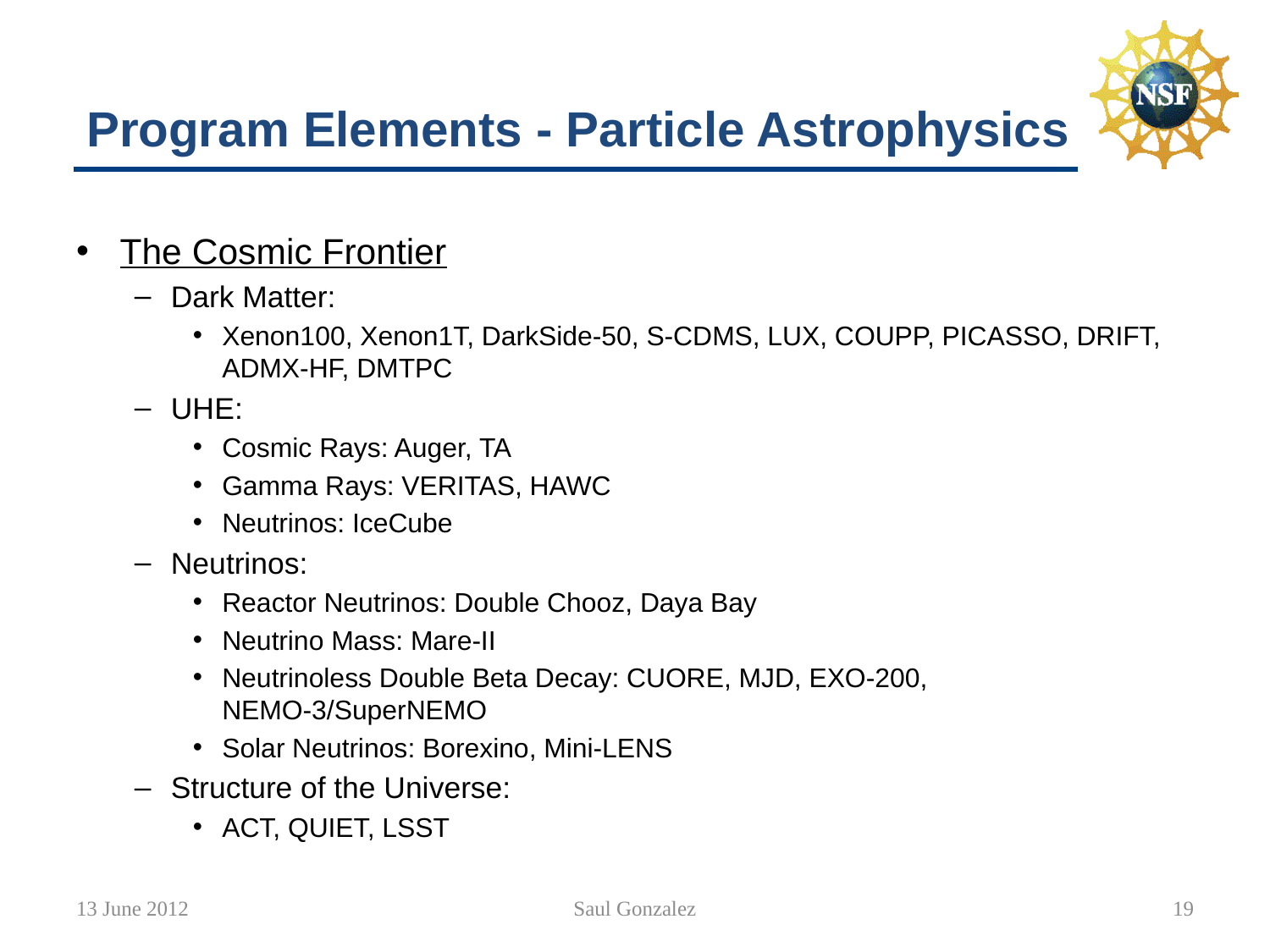

# Program Elements - Particle Astrophysics
The Cosmic Frontier
Dark Matter:
Xenon100, Xenon1T, DarkSide-50, S-CDMS, LUX, COUPP, PICASSO, DRIFT, ADMX-HF, DMTPC
UHE:
Cosmic Rays: Auger, TA
Gamma Rays: VERITAS, HAWC
Neutrinos: IceCube
Neutrinos:
Reactor Neutrinos: Double Chooz, Daya Bay
Neutrino Mass: Mare-II
Neutrinoless Double Beta Decay: CUORE, MJD, EXO-200, NEMO-3/SuperNEMO
Solar Neutrinos: Borexino, Mini-LENS
Structure of the Universe:
ACT, QUIET, LSST

13 June 2012
Saul Gonzalez
19